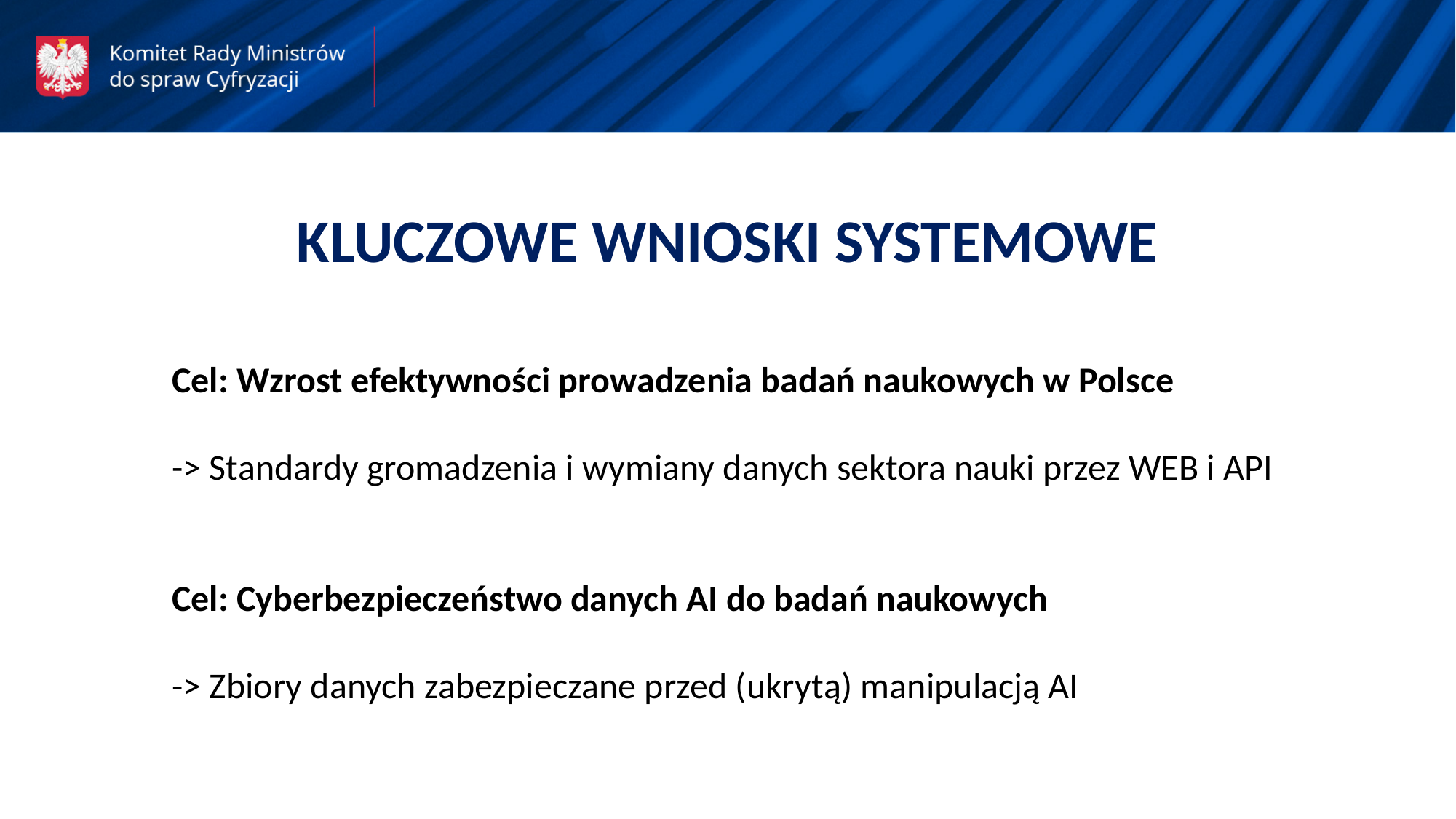

KLUCZOWE WNIOSKI SYSTEMOWE
Cel: Wzrost efektywności prowadzenia badań naukowych w Polsce

-> Standardy gromadzenia i wymiany danych sektora nauki przez WEB i API

Cel: Cyberbezpieczeństwo danych AI do badań naukowych

-> Zbiory danych zabezpieczane przed (ukrytą) manipulacją AI